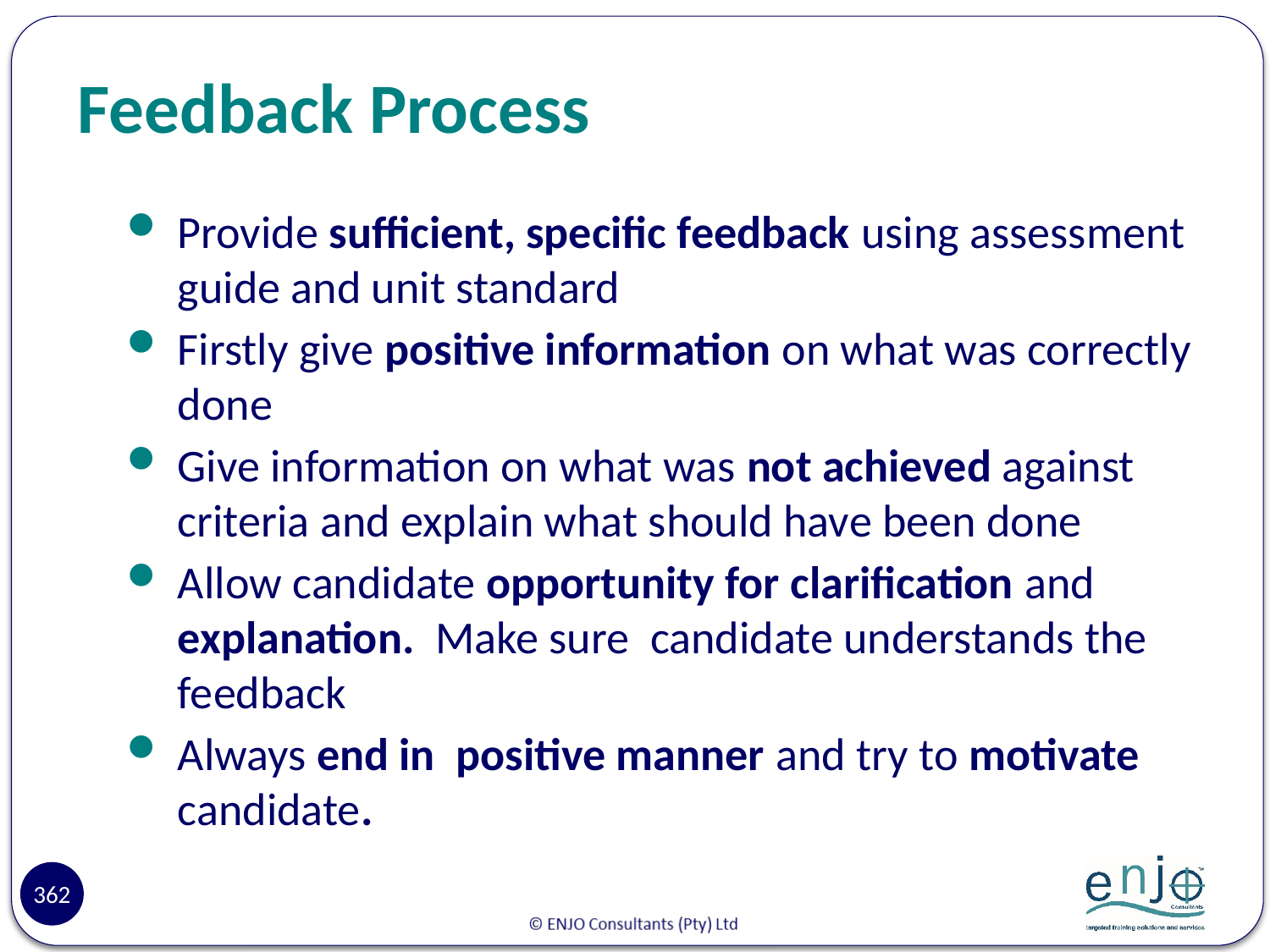

# Feedback Process
Provide sufficient, specific feedback using assessment guide and unit standard
Firstly give positive information on what was correctly done
Give information on what was not achieved against  criteria and explain what should have been done
Allow candidate opportunity for clarification and explanation.  Make sure  candidate understands the feedback
Always end in  positive manner and try to motivate candidate.

362